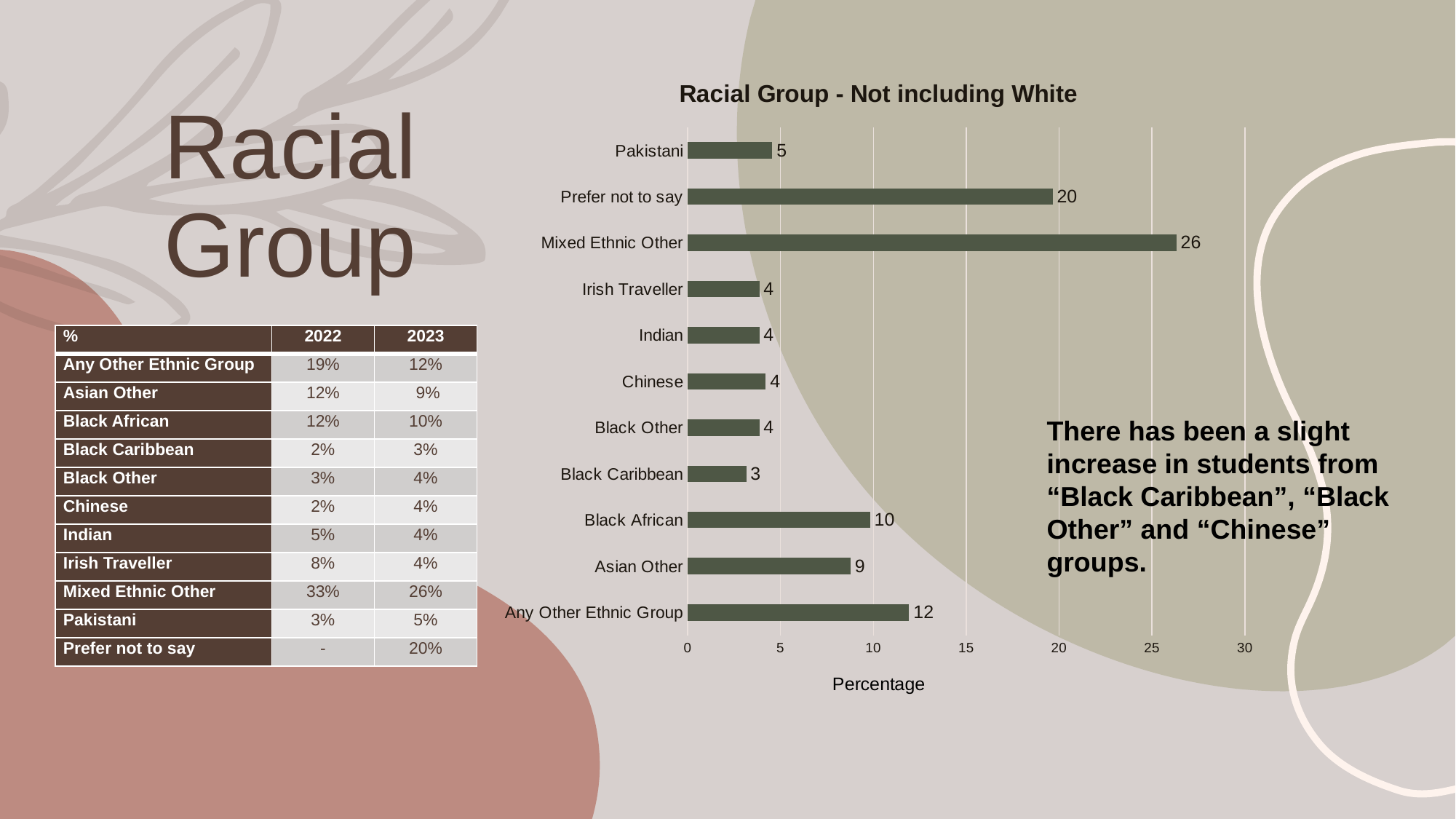

### Chart: Racial Group - Not including White

| Category |  |
|---|---|
| Any Other Ethnic Group | 11.929824561403509 |
| Asian Other | 8.771929824561402 |
| Black African | 9.824561403508772 |
| Black Caribbean | 3.1578947368421053 |
| Black Other | 3.8596491228070176 |
| Chinese | 4.2105263157894735 |
| Indian | 3.8596491228070176 |
| Irish Traveller | 3.8596491228070176 |
| Mixed Ethnic Other | 26.31578947368421 |
| Prefer not to say | 19.649122807017545 |
| Pakistani | 4.56140350877193 |
# Racial Group
| % | 2022 | 2023 |
| --- | --- | --- |
| Any Other Ethnic Group | 19% | 12% |
| Asian Other | 12% | 9% |
| Black African | 12% | 10% |
| Black Caribbean | 2% | 3% |
| Black Other | 3% | 4% |
| Chinese | 2% | 4% |
| Indian | 5% | 4% |
| Irish Traveller | 8% | 4% |
| Mixed Ethnic Other | 33% | 26% |
| Pakistani | 3% | 5% |
| Prefer not to say | - | 20% |
There has been a slight increase in students from “Black Caribbean”, “Black Other” and “Chinese” groups.